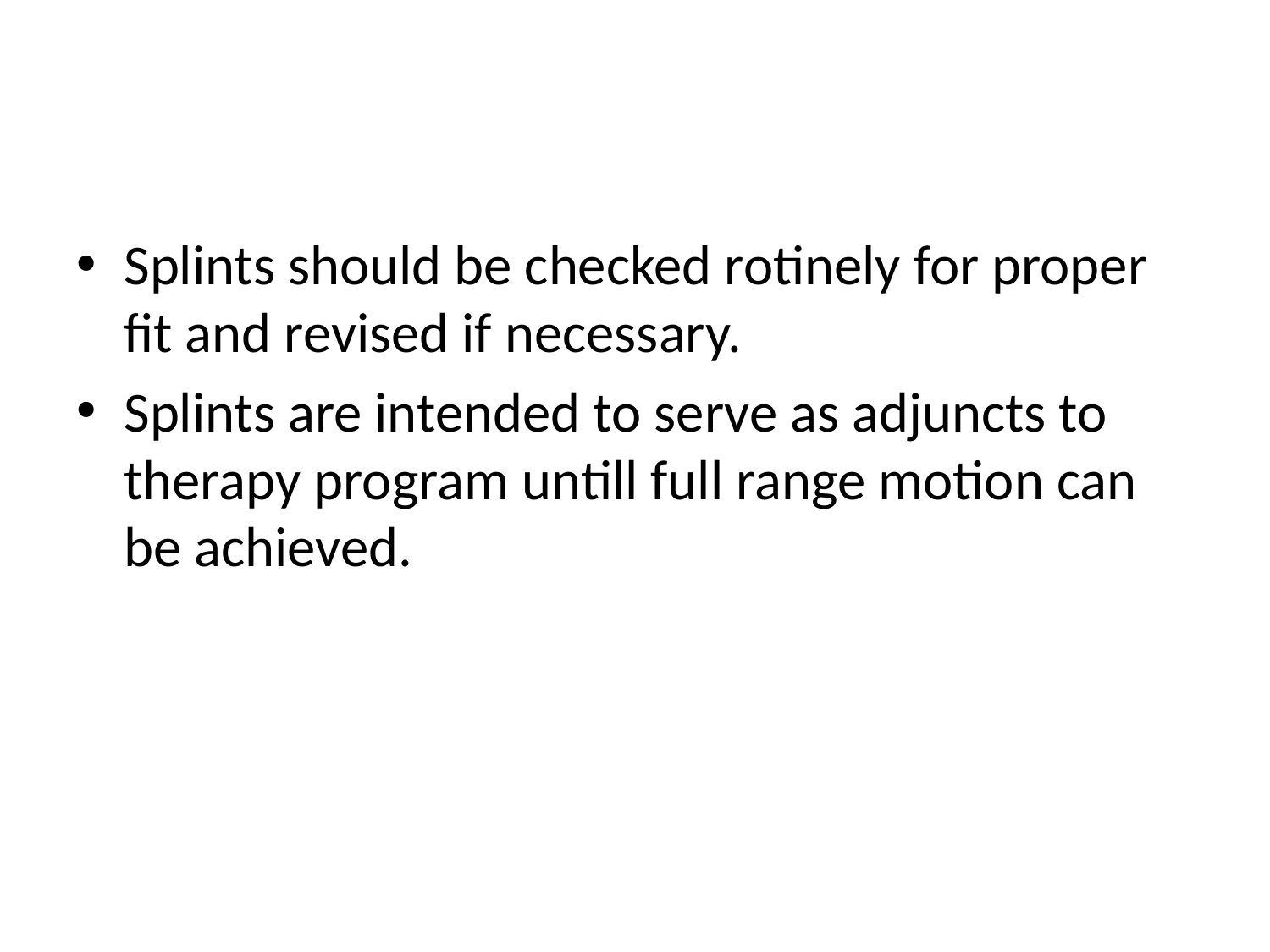

#
Splints should be checked rotinely for proper fit and revised if necessary.
Splints are intended to serve as adjuncts to therapy program untill full range motion can be achieved.